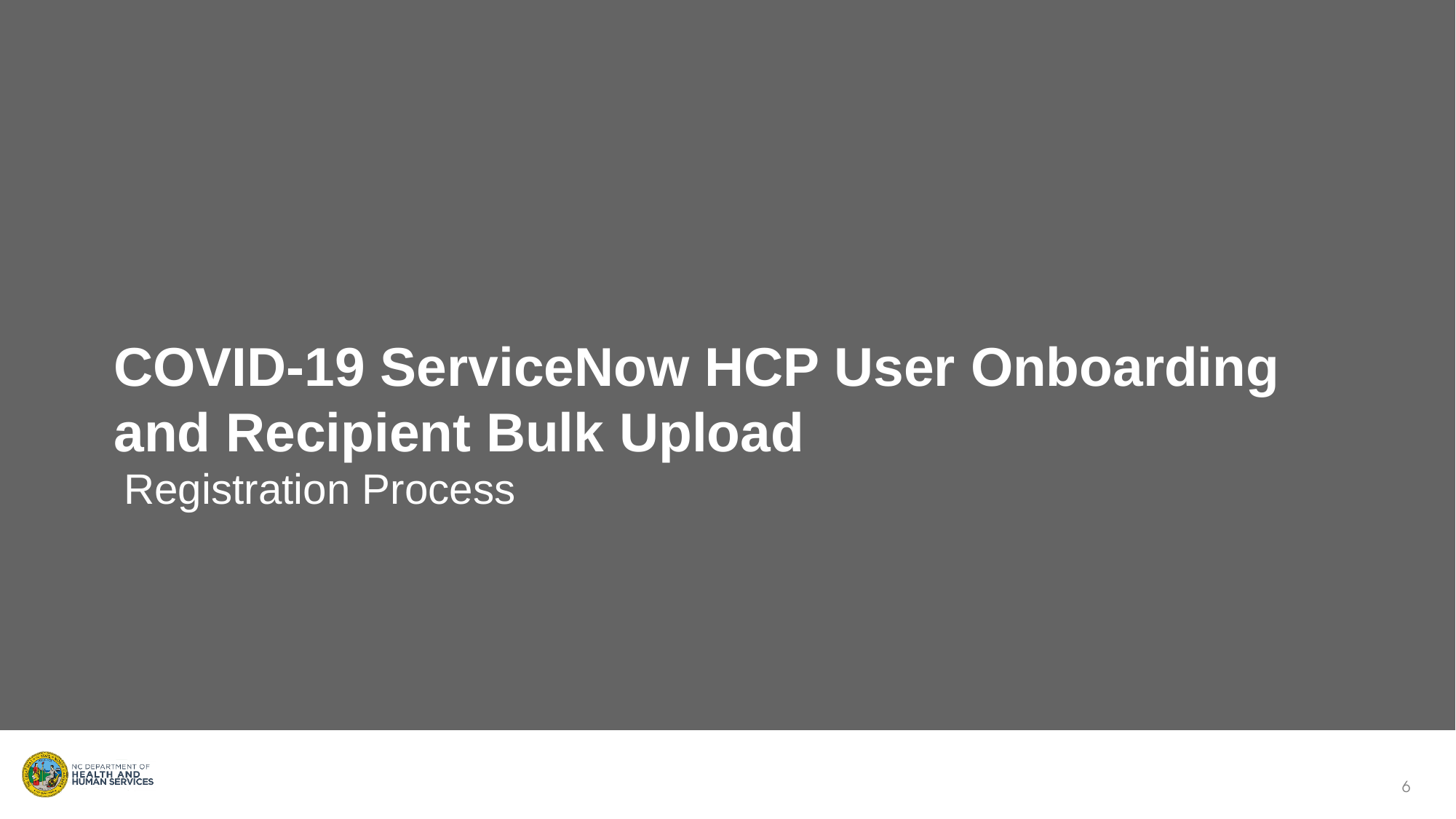

COVID-19 ServiceNow HCP User Onboarding and Recipient Bulk Upload
Registration Process